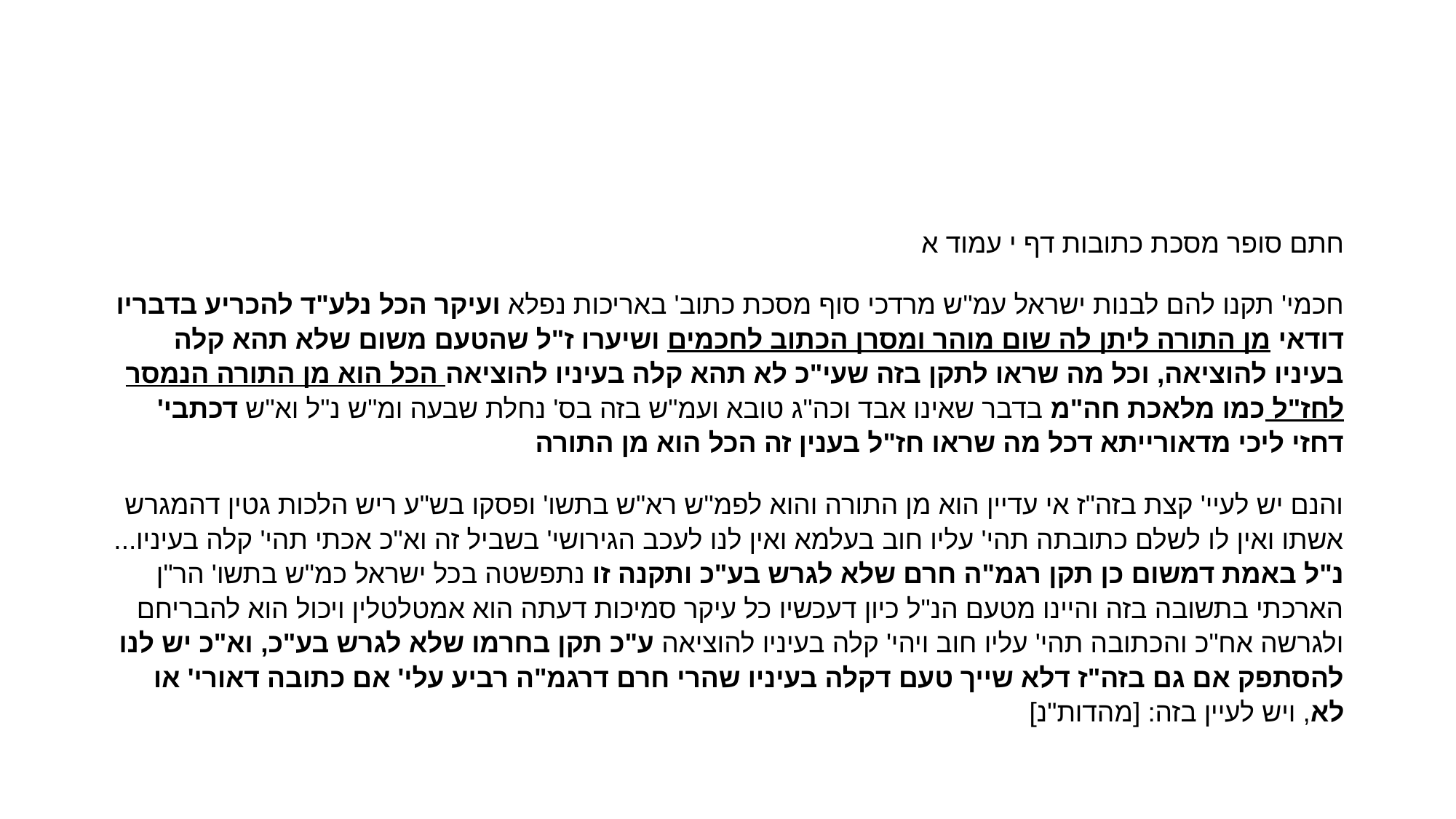

#
חתם סופר מסכת כתובות דף י עמוד א
חכמי' תקנו להם לבנות ישראל עמ"ש מרדכי סוף מסכת כתוב' באריכות נפלא ועיקר הכל נלע"ד להכריע בדבריו דודאי מן התורה ליתן לה שום מוהר ומסרן הכתוב לחכמים ושיערו ז"ל שהטעם משום שלא תהא קלה בעיניו להוציאה, וכל מה שראו לתקן בזה שעי"כ לא תהא קלה בעיניו להוציאה הכל הוא מן התורה הנמסר לחז"ל כמו מלאכת חה"מ בדבר שאינו אבד וכה"ג טובא ועמ"ש בזה בס' נחלת שבעה ומ"ש נ"ל וא"ש דכתבי' דחזי ליכי מדאורייתא דכל מה שראו חז"ל בענין זה הכל הוא מן התורה
והנם יש לעיי' קצת בזה"ז אי עדיין הוא מן התורה והוא לפמ"ש רא"ש בתשו' ופסקו בש"ע ריש הלכות גטין דהמגרש אשתו ואין לו לשלם כתובתה תהי' עליו חוב בעלמא ואין לנו לעכב הגירושי' בשביל זה וא"כ אכתי תהי' קלה בעיניו...נ"ל באמת דמשום כן תקן רגמ"ה חרם שלא לגרש בע"כ ותקנה זו נתפשטה בכל ישראל כמ"ש בתשו' הר"ן הארכתי בתשובה בזה והיינו מטעם הנ"ל כיון דעכשיו כל עיקר סמיכות דעתה הוא אמטלטלין ויכול הוא להבריחם ולגרשה אח"כ והכתובה תהי' עליו חוב ויהי' קלה בעיניו להוציאה ע"כ תקן בחרמו שלא לגרש בע"כ, וא"כ יש לנו להסתפק אם גם בזה"ז דלא שייך טעם דקלה בעיניו שהרי חרם דרגמ"ה רביע עלי' אם כתובה דאורי' או לא, ויש לעיין בזה: [מהדות"נ]